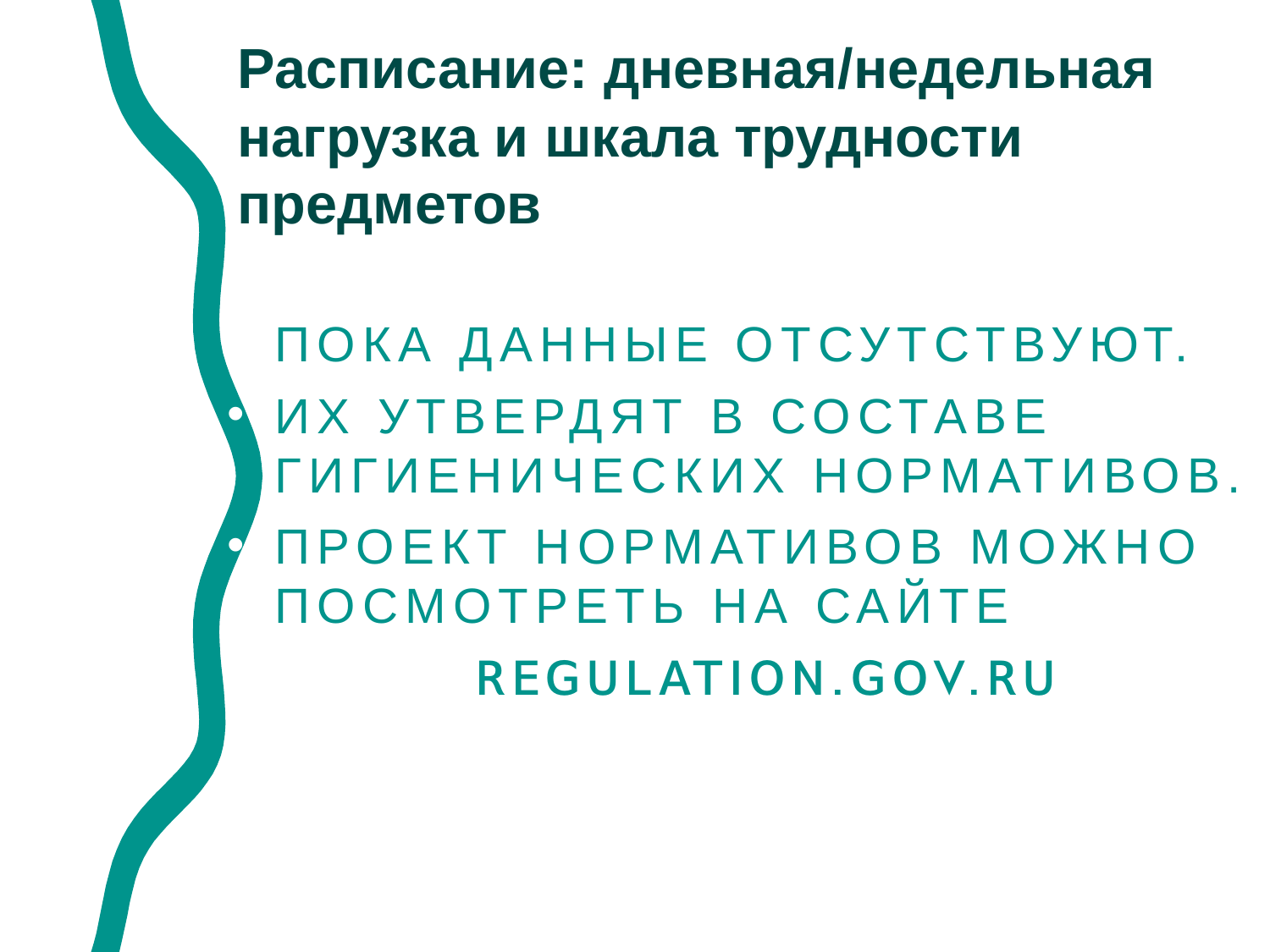

Расписание: дневная/недельная нагрузка и шкала трудности предметов
Пока данные отсутствуют.
Их Утвердят в составе гигиенических нормативов.
Проект нормативов можно посмотреть на сайте
regulation.gov.ru